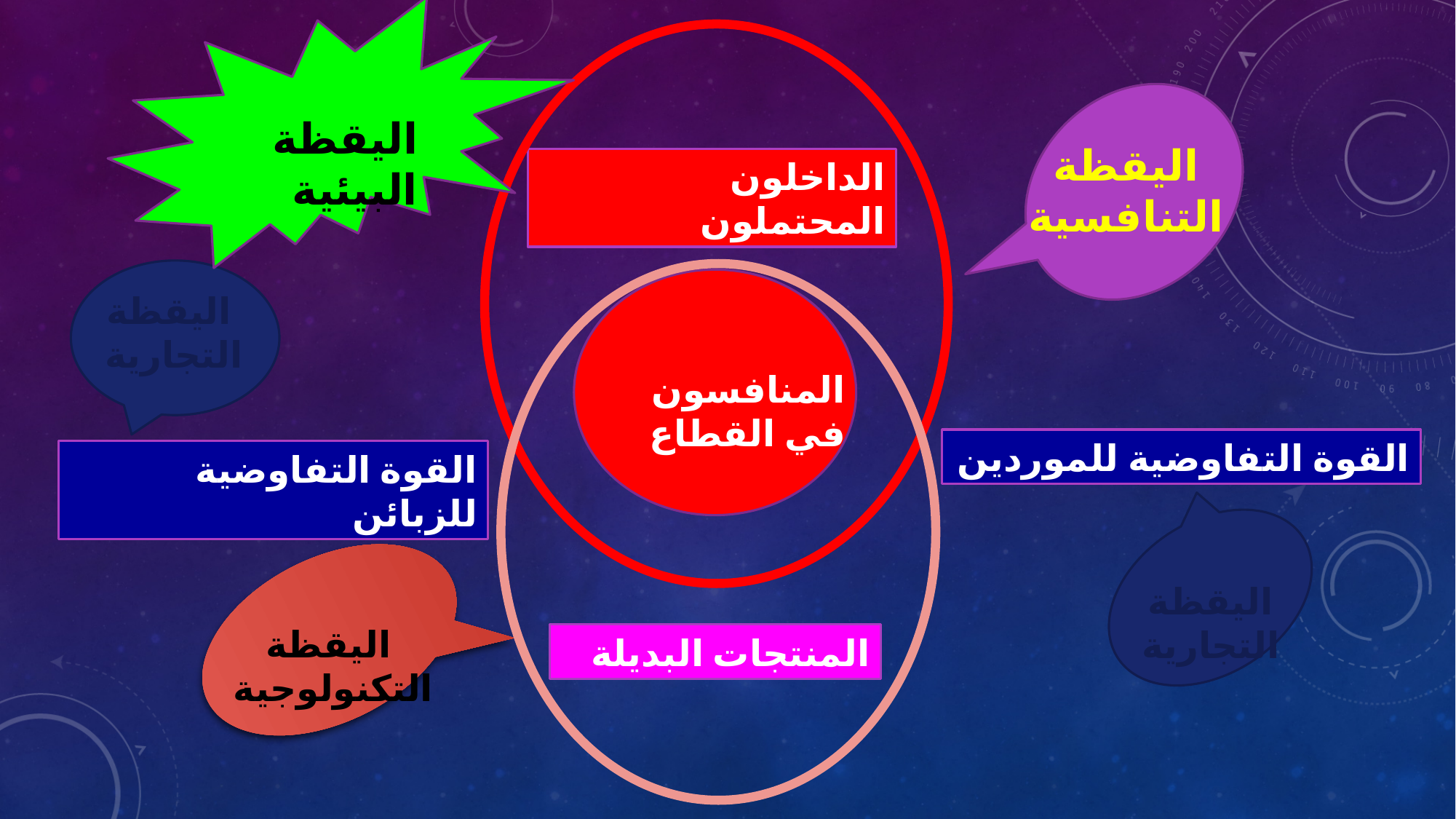

اليقظة البيئية
اليقظة التنافسية
الداخلون المحتملون

اليقظة التجارية
المنافسون في القطاع
القوة التفاوضية للموردين
القوة التفاوضية للزبائن

اليقظة التجارية
اليقظة التكنولوجية
المنتجات البديلة